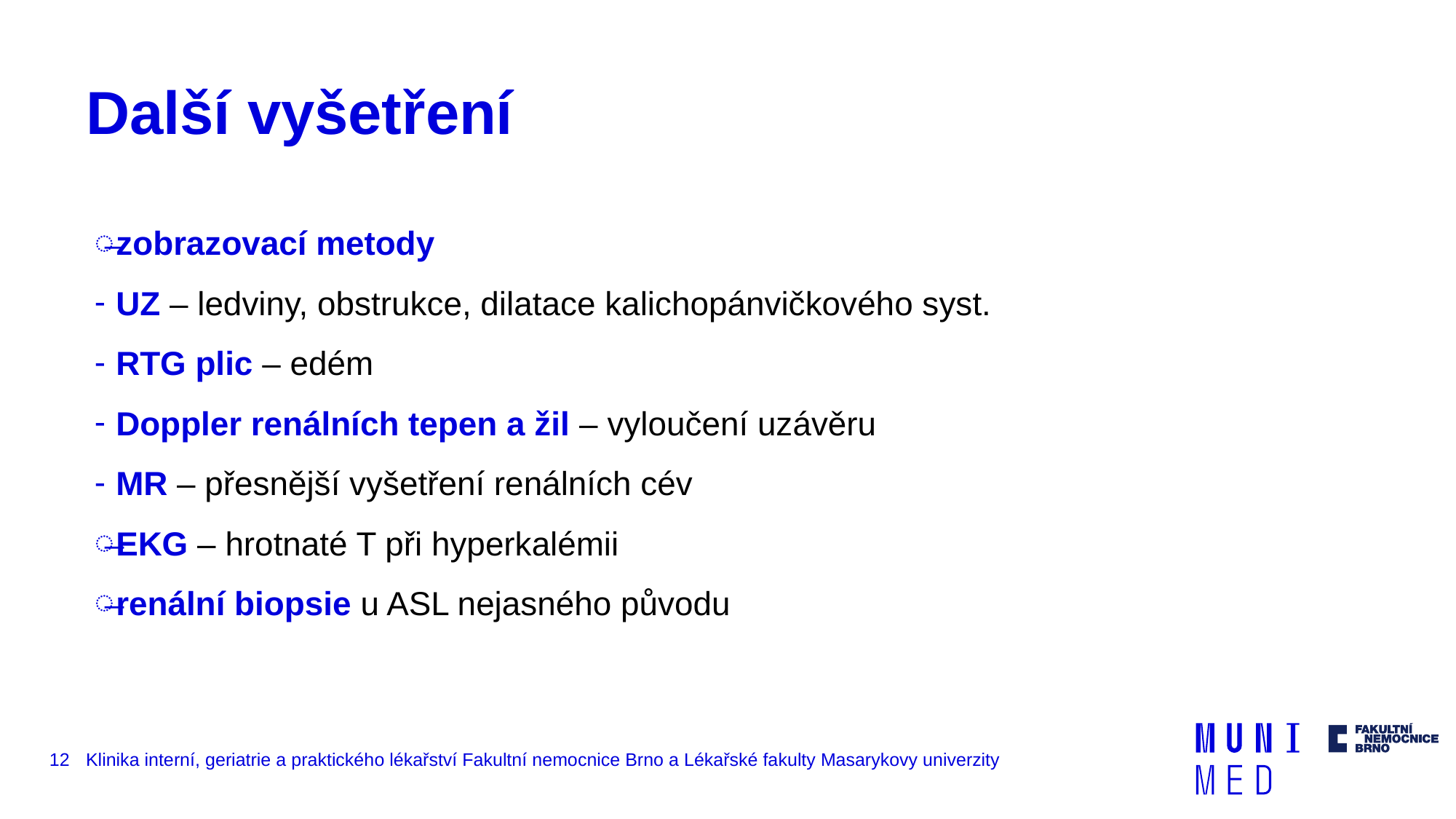

# Další vyšetření
zobrazovací metody
UZ – ledviny, obstrukce, dilatace kalichopánvičkového syst.
RTG plic – edém
Doppler renálních tepen a žil – vyloučení uzávěru
MR – přesnější vyšetření renálních cév
EKG – hrotnaté T při hyperkalémii
renální biopsie u ASL nejasného původu
12
Klinika interní, geriatrie a praktického lékařství Fakultní nemocnice Brno a Lékařské fakulty Masarykovy univerzity